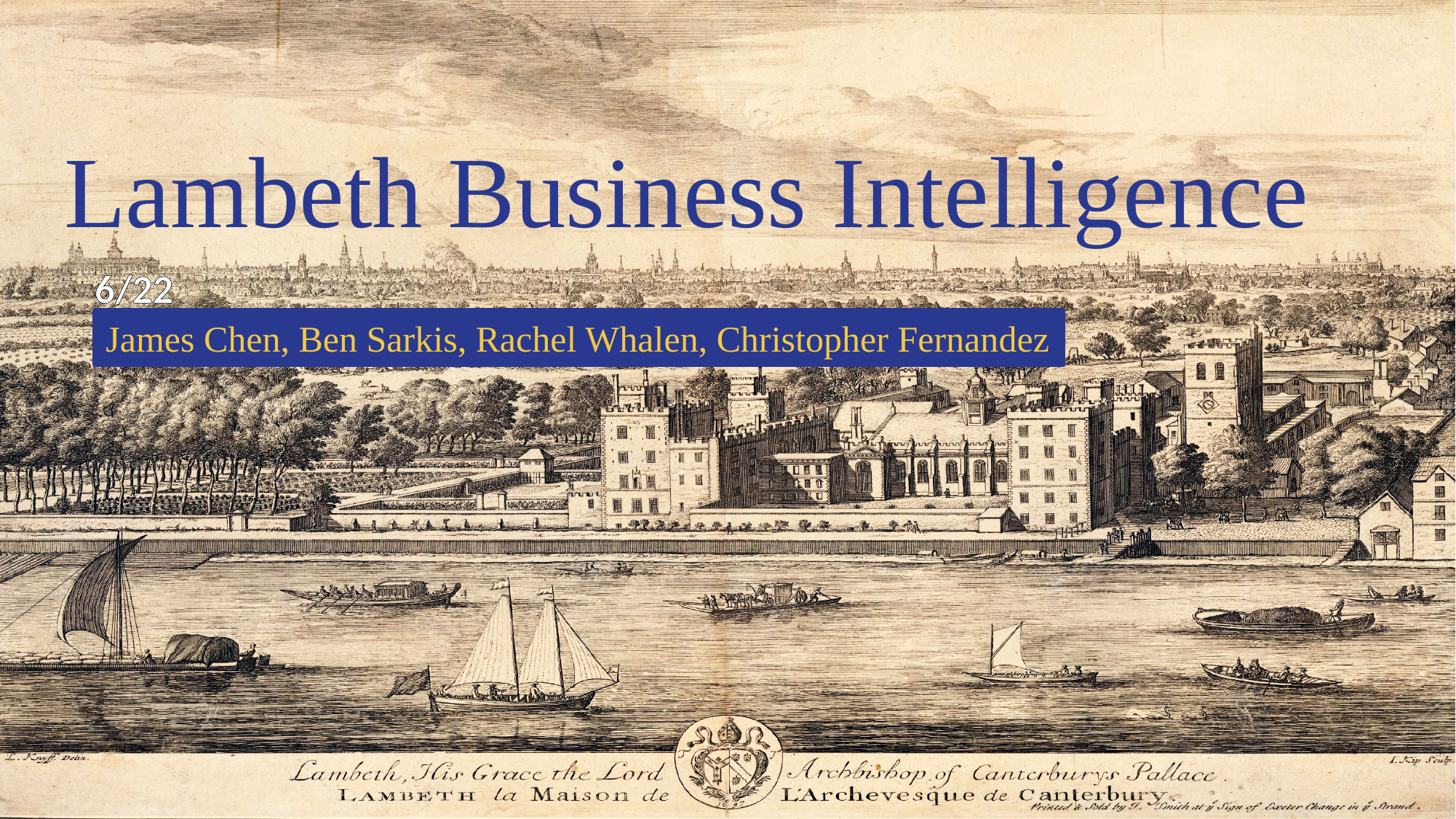

# Lambeth Business Intelligence
6/22

James Chen, Ben Sarkis, Rachel Whalen, Christopher Fernandez